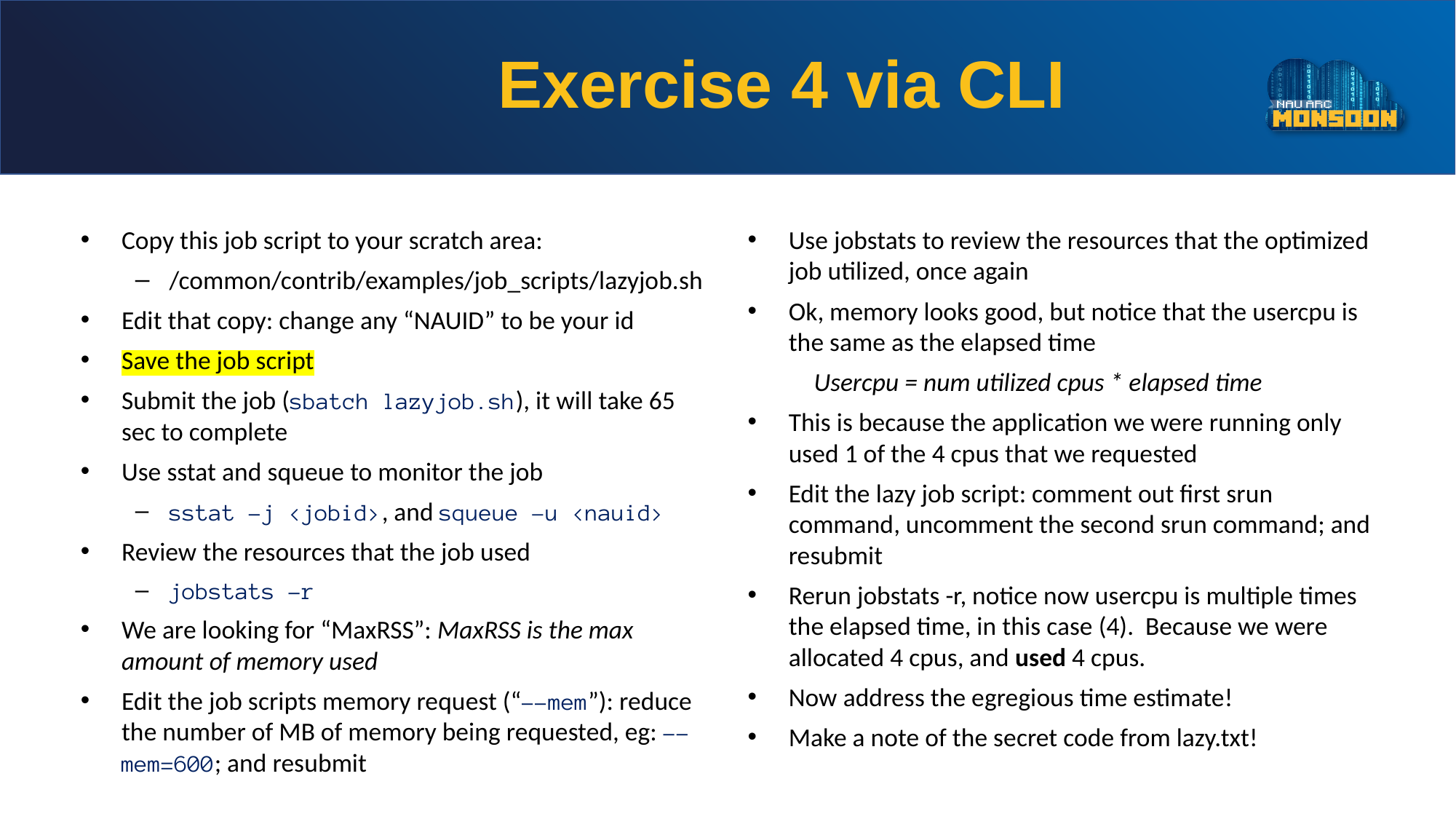

# Exercise 4 via CLI
Copy this job script to your scratch area:
/common/contrib/examples/job_scripts/lazyjob.sh
Edit that copy: change any “NAUID” to be your id
Save the job script
Submit the job (sbatch lazyjob.sh), it will take 65 sec to complete
Use sstat and squeue to monitor the job
sstat -j <jobid>, and squeue –u <nauid>
Review the resources that the job used
jobstats -r
We are looking for “MaxRSS”: MaxRSS is the max amount of memory used
Edit the job scripts memory request (“--mem”): reduce the number of MB of memory being requested, eg: --mem=600; and resubmit
Use jobstats to review the resources that the optimized job utilized, once again
Ok, memory looks good, but notice that the usercpu is the same as the elapsed time
  Usercpu = num utilized cpus * elapsed time
This is because the application we were running only used 1 of the 4 cpus that we requested
Edit the lazy job script: comment out first srun command, uncomment the second srun command; and resubmit
Rerun jobstats -r, notice now usercpu is multiple times the elapsed time, in this case (4).  Because we were allocated 4 cpus, and used 4 cpus.
Now address the egregious time estimate!
Make a note of the secret code from lazy.txt!